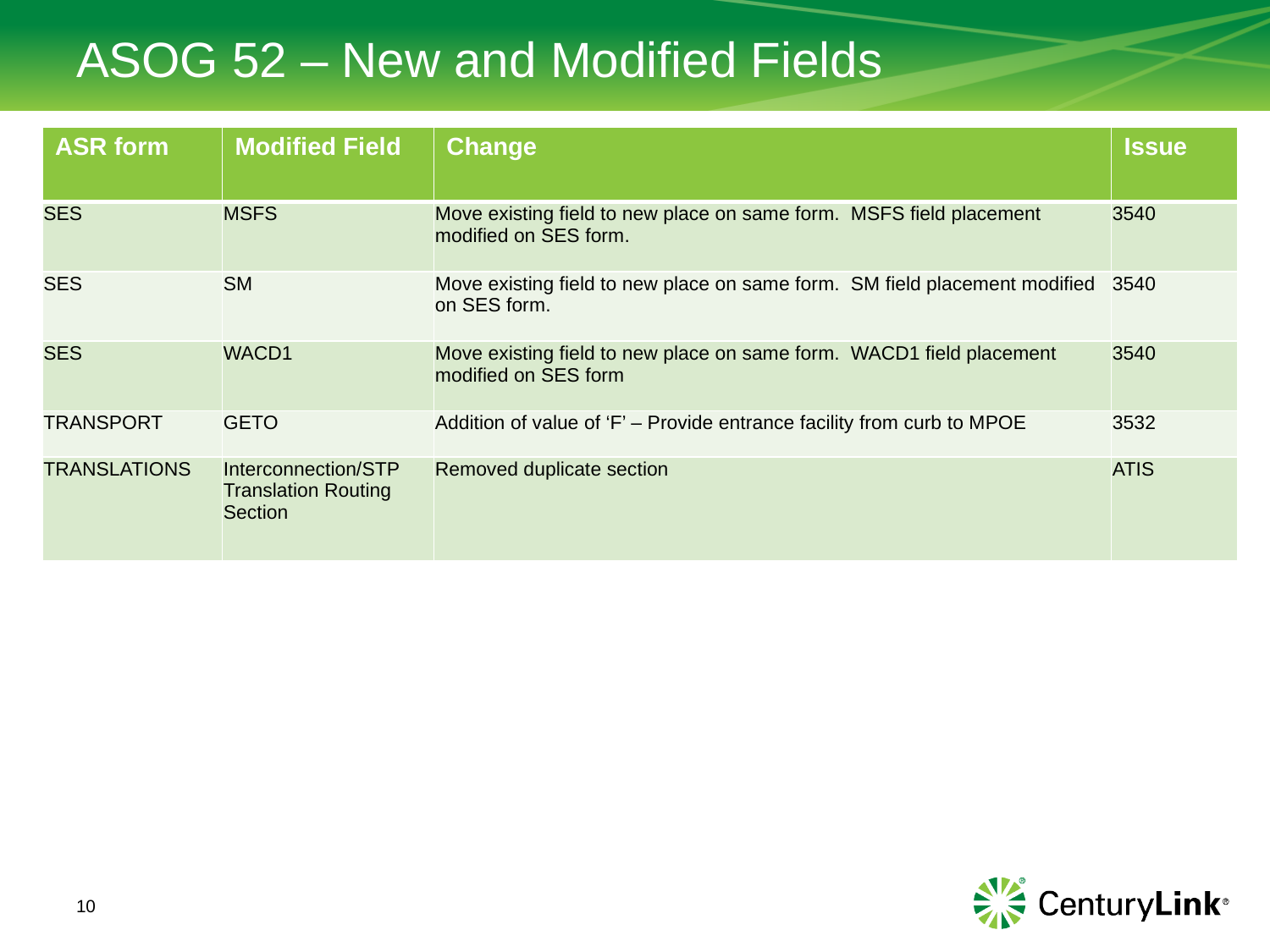

# ASOG 52 – New and Modified Fields
| ASR form | Modified Field | Change | Issue |
| --- | --- | --- | --- |
| SES | MSFS | Move existing field to new place on same form.  MSFS field placement modified on SES form. | 3540 |
| SES | SM | Move existing field to new place on same form.  SM field placement modified on SES form. | 3540 |
| SES | WACD1 | Move existing field to new place on same form.  WACD1 field placement modified on SES form | 3540 |
| TRANSPORT | GETO | Addition of value of ‘F’ – Provide entrance facility from curb to MPOE | 3532 |
| TRANSLATIONS | Interconnection/STP Translation Routing Section | Removed duplicate section | ATIS |
10